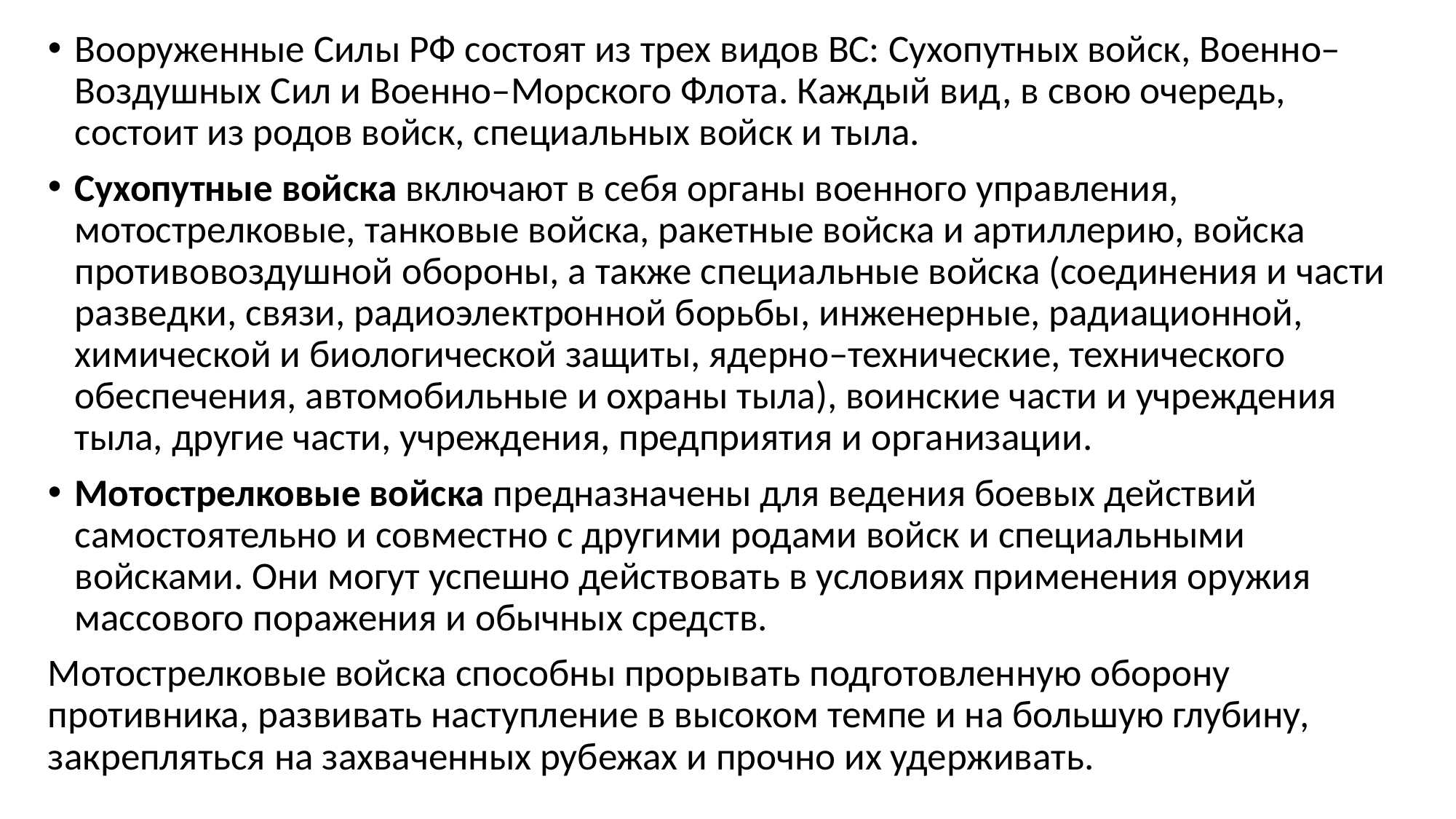

Вооруженные Силы РФ состоят из трех видов ВС: Сухопутных войск, Военно–Воздушных Сил и Военно–Морского Флота. Каждый вид, в свою очередь, состоит из родов войск, специальных войск и тыла.
Сухопутные войска включают в себя органы военного управления, мотострелковые, танковые войска, ракетные войска и артиллерию, войска противовоздушной обороны, а также специальные войска (соединения и части разведки, связи, радиоэлектронной борьбы, инженерные, радиационной, химической и биологической защиты, ядерно–технические, технического обеспечения, автомобильные и охраны тыла), воинские части и учреждения тыла, другие части, учреждения, предприятия и организации.
Мотострелковые войска предназначены для ведения боевых действий самостоятельно и совместно с другими родами войск и специальными войсками. Они могут успешно действовать в условиях применения оружия массового поражения и обычных средств.
Мотострелковые войска способны прорывать подготовленную оборону противника, развивать наступление в высоком темпе и на большую глубину, закрепляться на захваченных рубежах и прочно их удерживать.